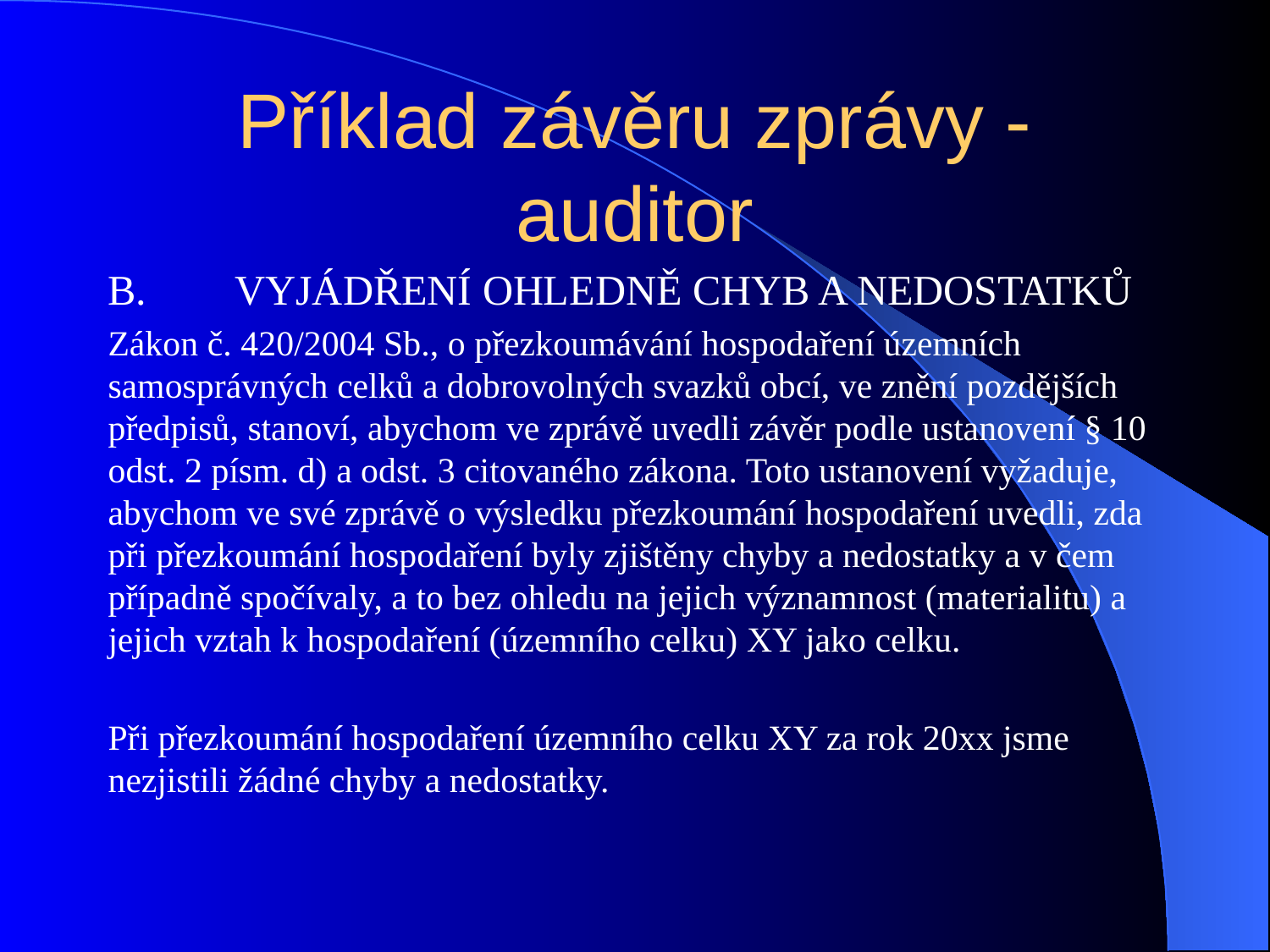

# Příklad závěru zprávy - auditor
B. 	VYJÁDŘENÍ OHLEDNĚ CHYB A NEDOSTATKŮ
Zákon č. 420/2004 Sb., o přezkoumávání hospodaření územních samosprávných celků a dobrovolných svazků obcí, ve znění pozdějších předpisů, stanoví, abychom ve zprávě uvedli závěr podle ustanovení § 10 odst. 2 písm. d) a odst. 3 citovaného zákona. Toto ustanovení vyžaduje, abychom ve své zprávě o výsledku přezkoumání hospodaření uvedli, zda při přezkoumání hospodaření byly zjištěny chyby a nedostatky a v čem případně spočívaly, a to bez ohledu na jejich významnost (materialitu) a jejich vztah k hospodaření (územního celku) XY jako celku.

Při přezkoumání hospodaření územního celku XY za rok 20xx jsme nezjistili žádné chyby a nedostatky.